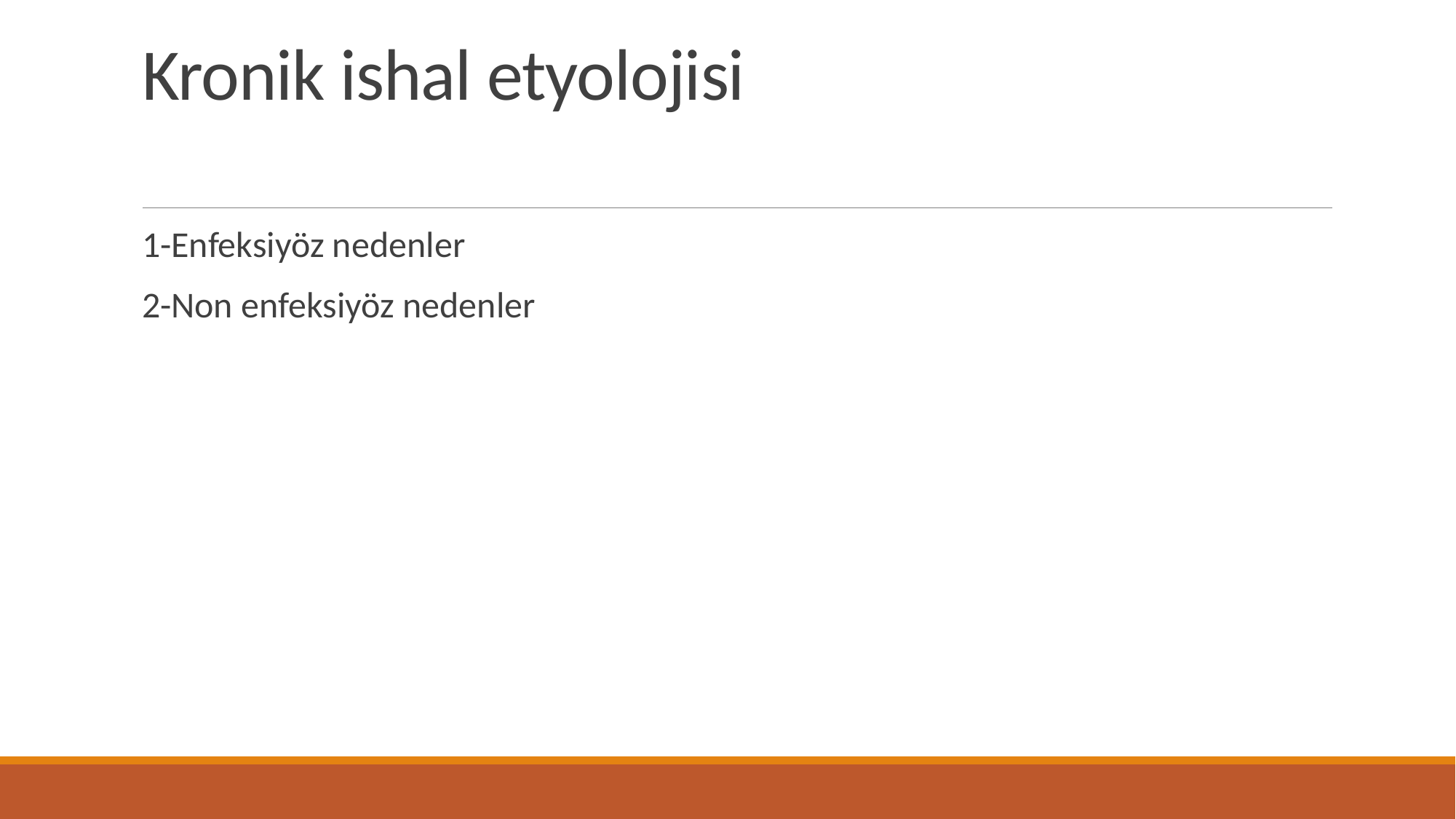

# Kronik ishal etyolojisi
1-Enfeksiyöz nedenler
2-Non enfeksiyöz nedenler